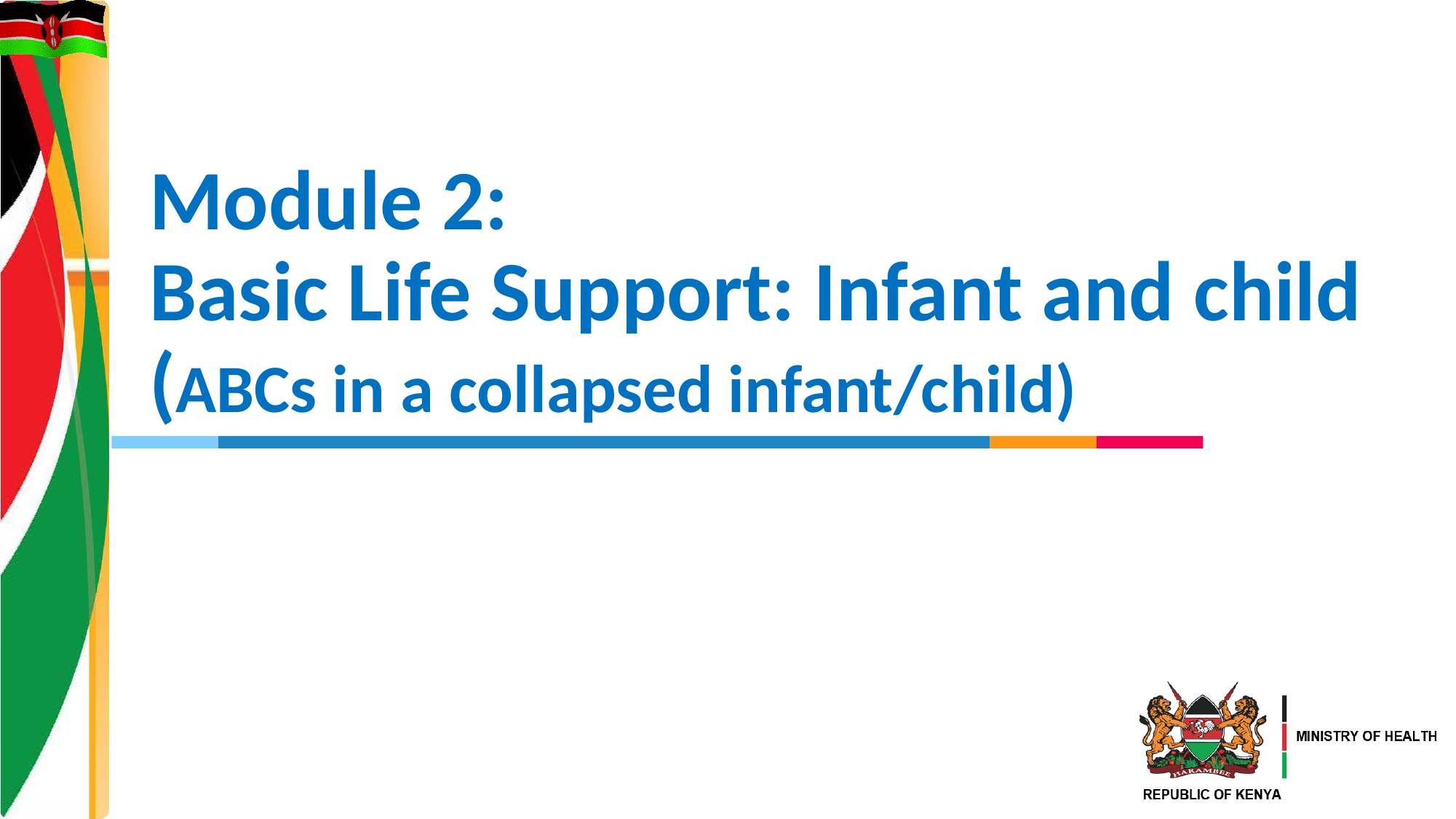

# Module 2: Basic Life Support: Infant and child (ABCs in a collapsed infant/child)